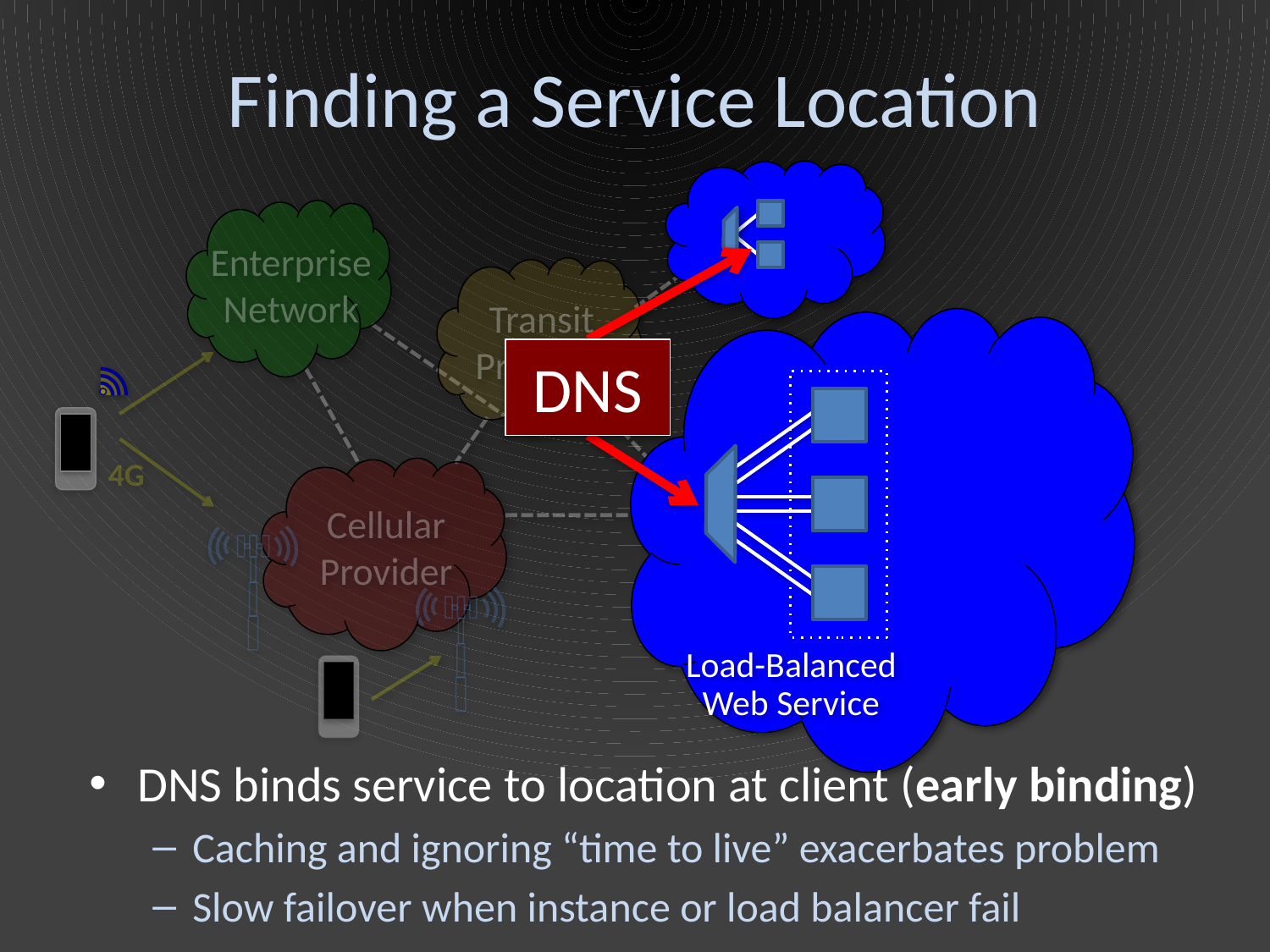

# Finding a Service Location

Enterprise
Network

Transit
Provider

DNS

4G

Cellular
Provider

Load-Balanced
Web Service

DNS binds service to location at client (early binding)
Caching and ignoring “time to live” exacerbates problem
Slow failover when instance or load balancer fail